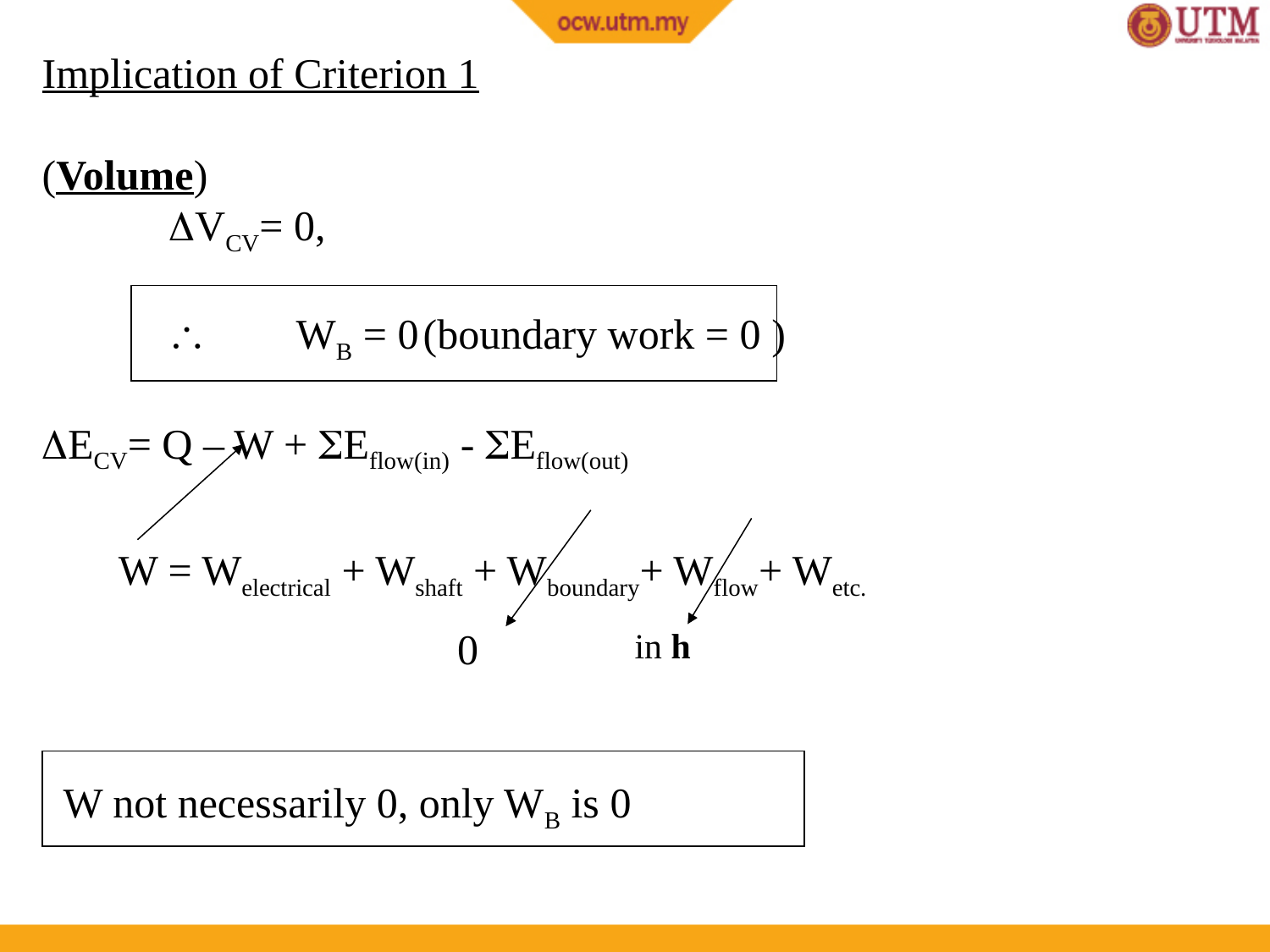

Implication of Criterion 1

(Volume)
	ΔVCV= 0,

	∴	WB = 0	(boundary work = 0 )

ΔECV= Q – W + ΣEflow(in) - ΣEflow(out)

W = Welectrical + Wshaft + Wboundary+ Wflow+ Wetc.
0
in h

W not necessarily 0, only WB is 0